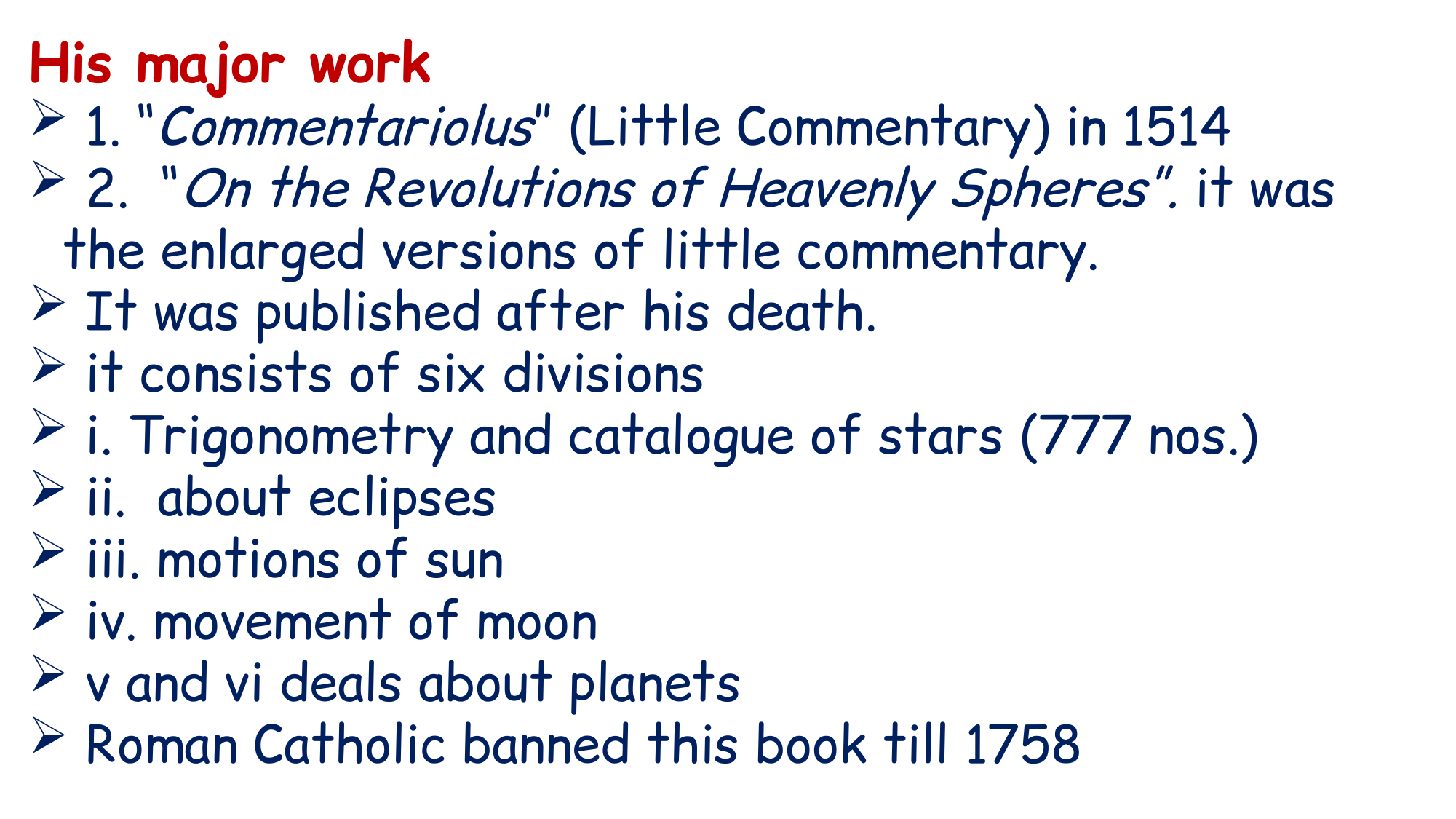

His major work
 1. “Commentariolus” (Little Commentary) in 1514
 2.  “On the Revolutions of Heavenly Spheres”. it was the enlarged versions of little commentary.
 It was published after his death.
 it consists of six divisions
 i. Trigonometry and catalogue of stars (777 nos.)
 ii.  about eclipses
 iii. motions of sun
 iv. movement of moon
 v and vi deals about planets
 Roman Catholic banned this book till 1758